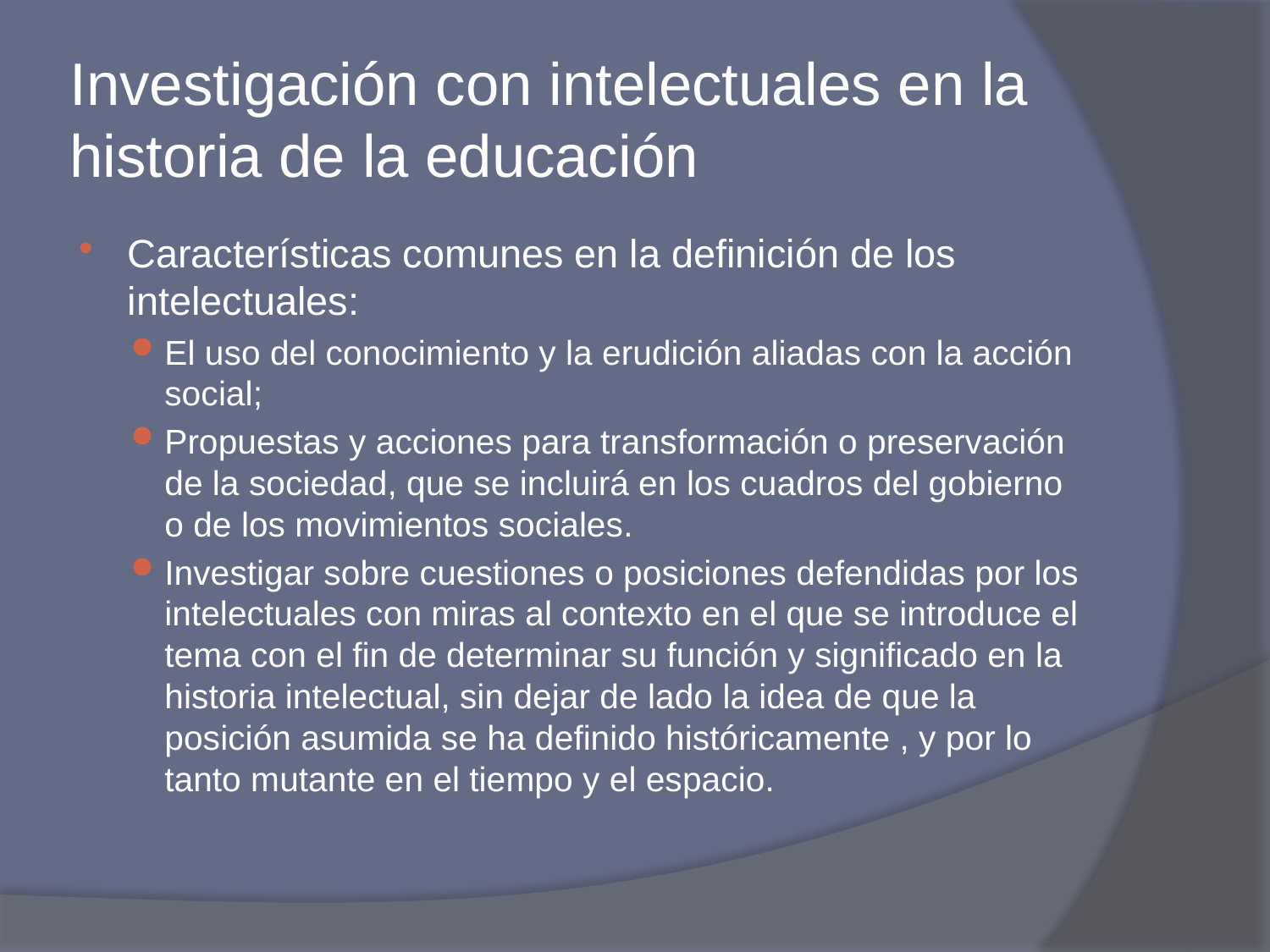

# Investigación con intelectuales en la historia de la educación
Características comunes en la definición de los intelectuales:
El uso del conocimiento y la erudición aliadas con la acción social;
Propuestas y acciones para transformación o preservación de la sociedad, que se incluirá en los cuadros del gobierno o de los movimientos sociales.
Investigar sobre cuestiones o posiciones defendidas por los intelectuales con miras al contexto en el que se introduce el tema con el fin de determinar su función y significado en la historia intelectual, sin dejar de lado la idea de que la posición asumida se ha definido históricamente , y por lo tanto mutante en el tiempo y el espacio.